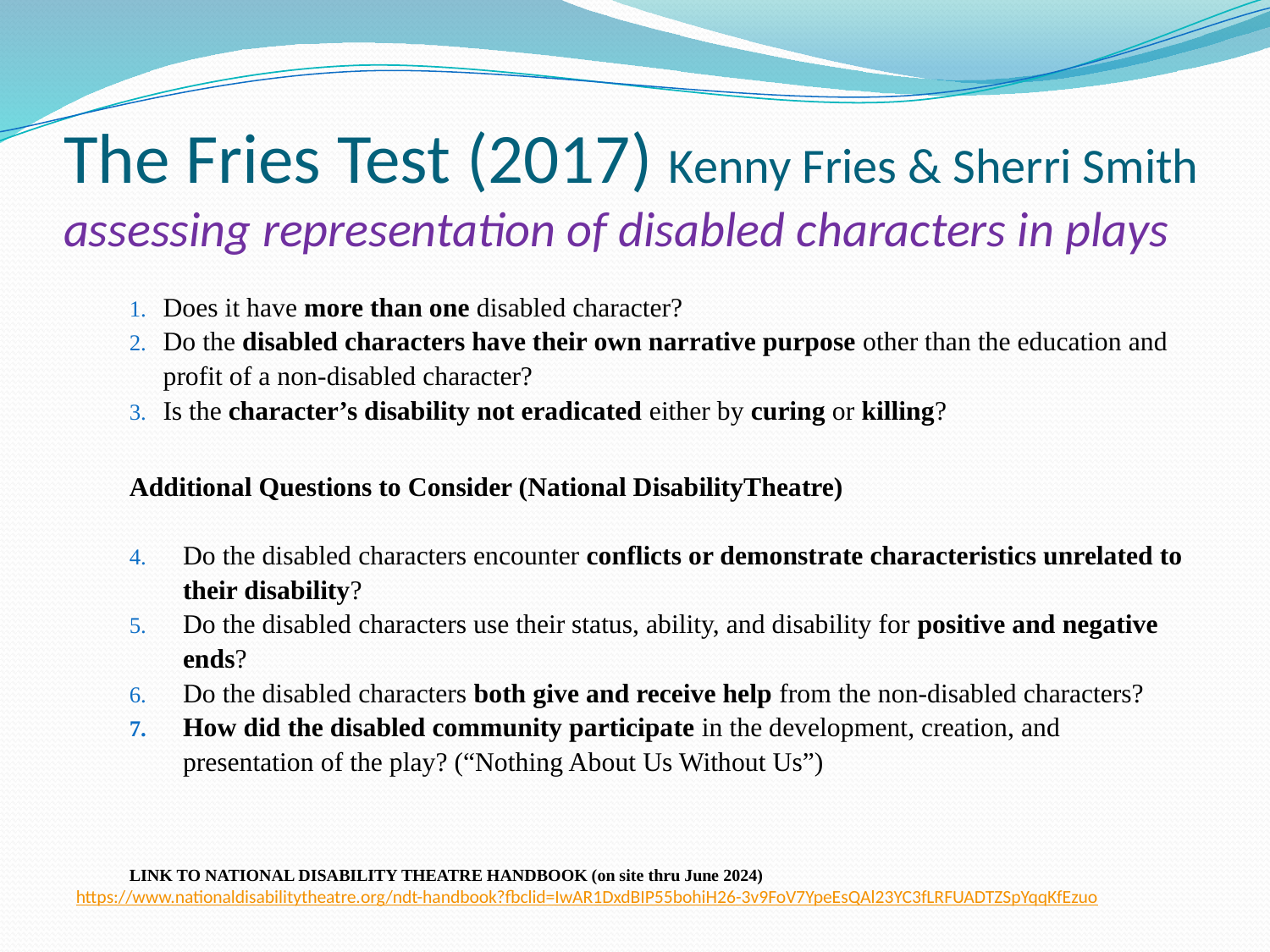

# The Fries Test (2017) Kenny Fries & Sherri Smith assessing representation of disabled characters in plays

Does it have more than one disabled character?
Do the disabled characters have their own narrative purpose other than the education and profit of a non-disabled character?
Is the character’s disability not eradicated either by curing or killing?

Additional Questions to Consider (National DisabilityTheatre)

Do the disabled characters encounter conflicts or demonstrate characteristics unrelated to their disability?
Do the disabled characters use their status, ability, and disability for positive and negative ends?
Do the disabled characters both give and receive help from the non-disabled characters?
How did the disabled community participate in the development, creation, and presentation of the play? (“Nothing About Us Without Us”)

LINK TO NATIONAL DISABILITY THEATRE HANDBOOK (on site thru June 2024)
https://www.nationaldisabilitytheatre.org/ndt-handbook?fbclid=IwAR1DxdBIP55bohiH26-3v9FoV7YpeEsQAl23YC3fLRFUADTZSpYqqKfEzuo